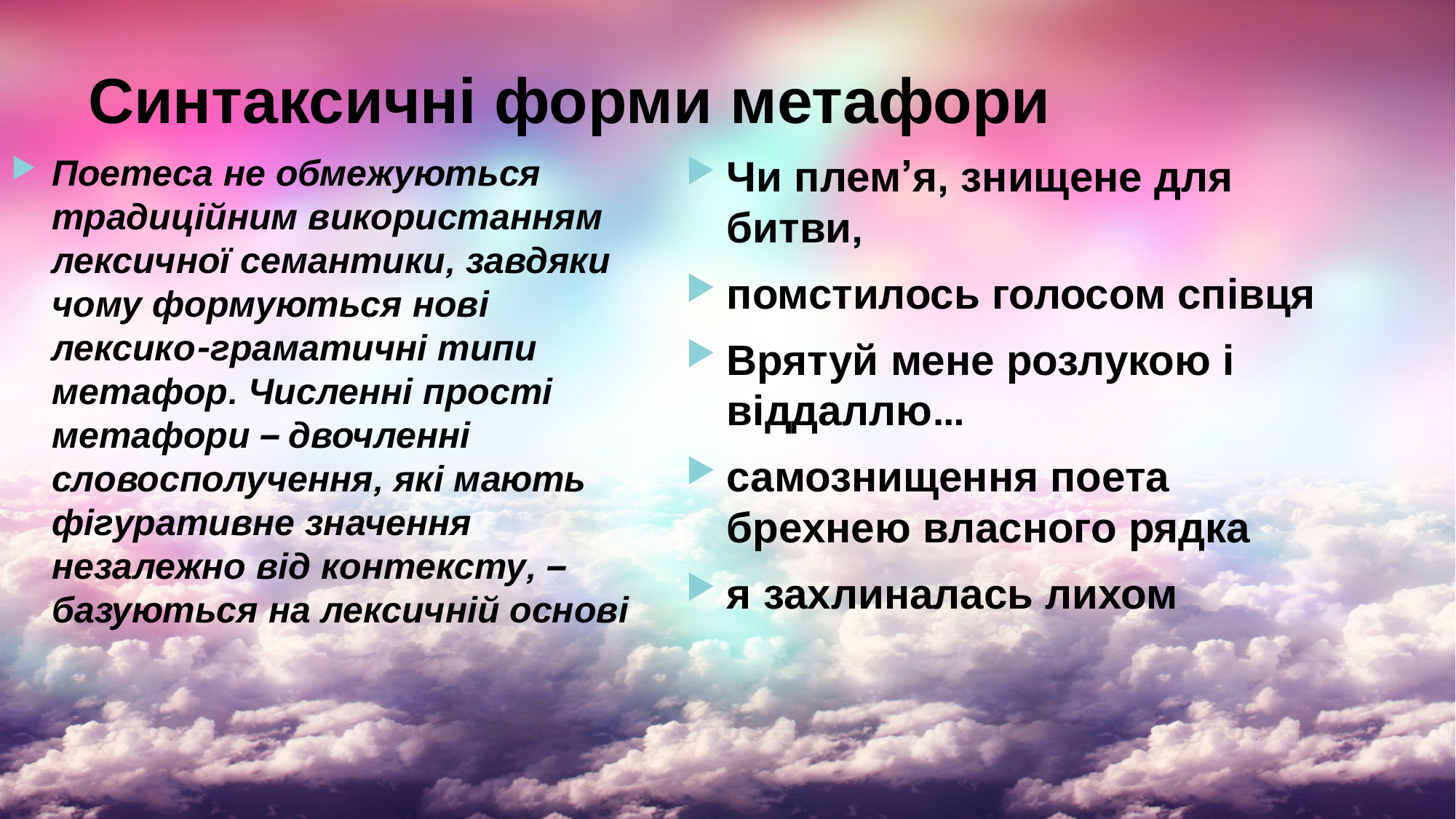

# Синтаксичні форми метафори
Поетеса не обмежуються традиційним використанням лексичної семантики, завдяки чому формуються нові лексико-граматичні типи метафор. Численні прості метафори – двочленні словосполучення, які мають фігуративне значення незалежно від контексту, – базуються на лексичній основі

Чи плем’я, знищене для битви,
помстилось голосом співця
Врятуй мене розлукою і віддаллю…
самознищення поета брехнею власного рядка
я захлиналась лихом